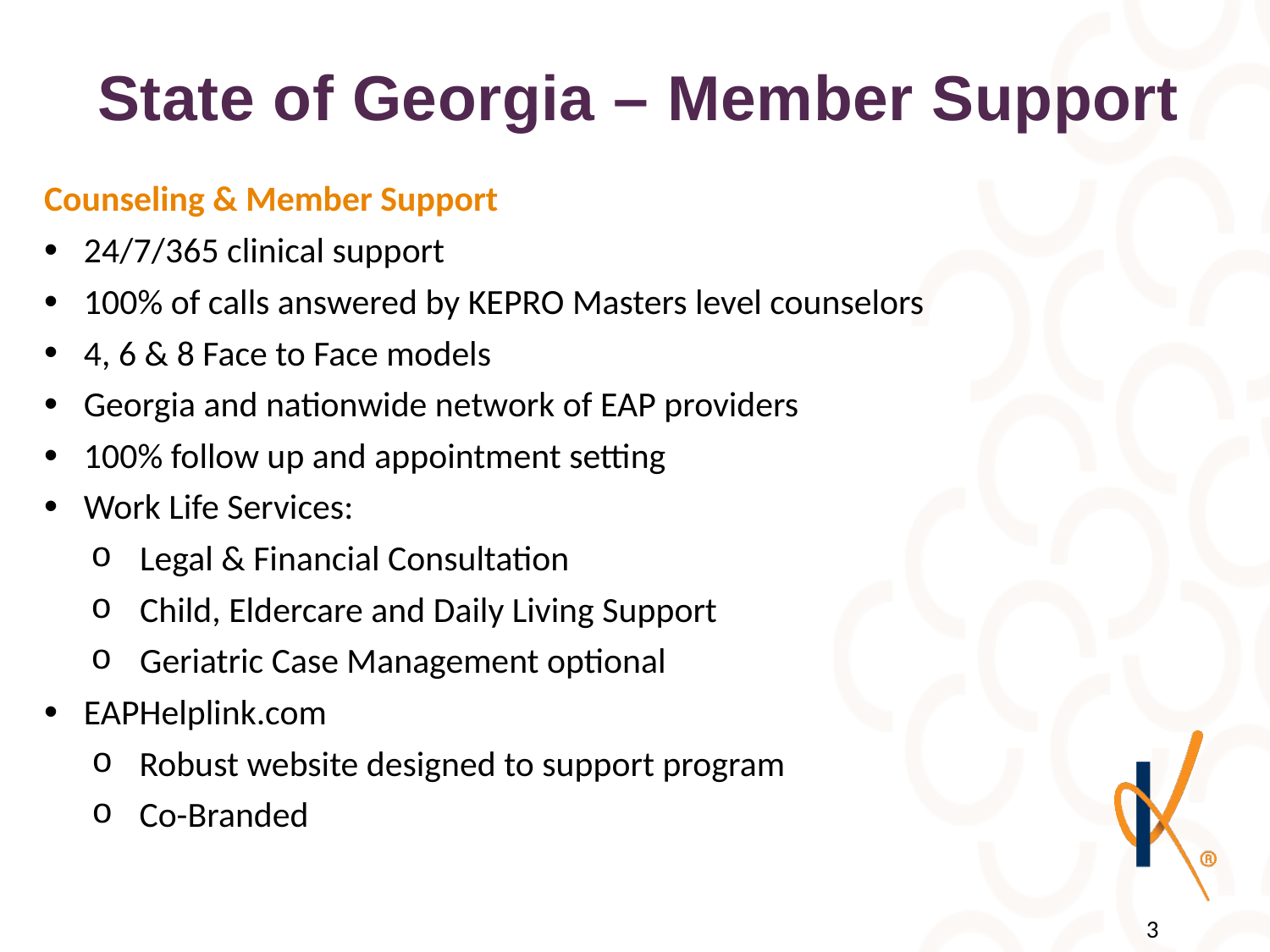

# State of Georgia – Member Support
Counseling & Member Support
24/7/365 clinical support
100% of calls answered by KEPRO Masters level counselors
4, 6 & 8 Face to Face models
Georgia and nationwide network of EAP providers
100% follow up and appointment setting
Work Life Services:
Legal & Financial Consultation
Child, Eldercare and Daily Living Support
Geriatric Case Management optional
EAPHelplink.com
Robust website designed to support program
Co-Branded

3